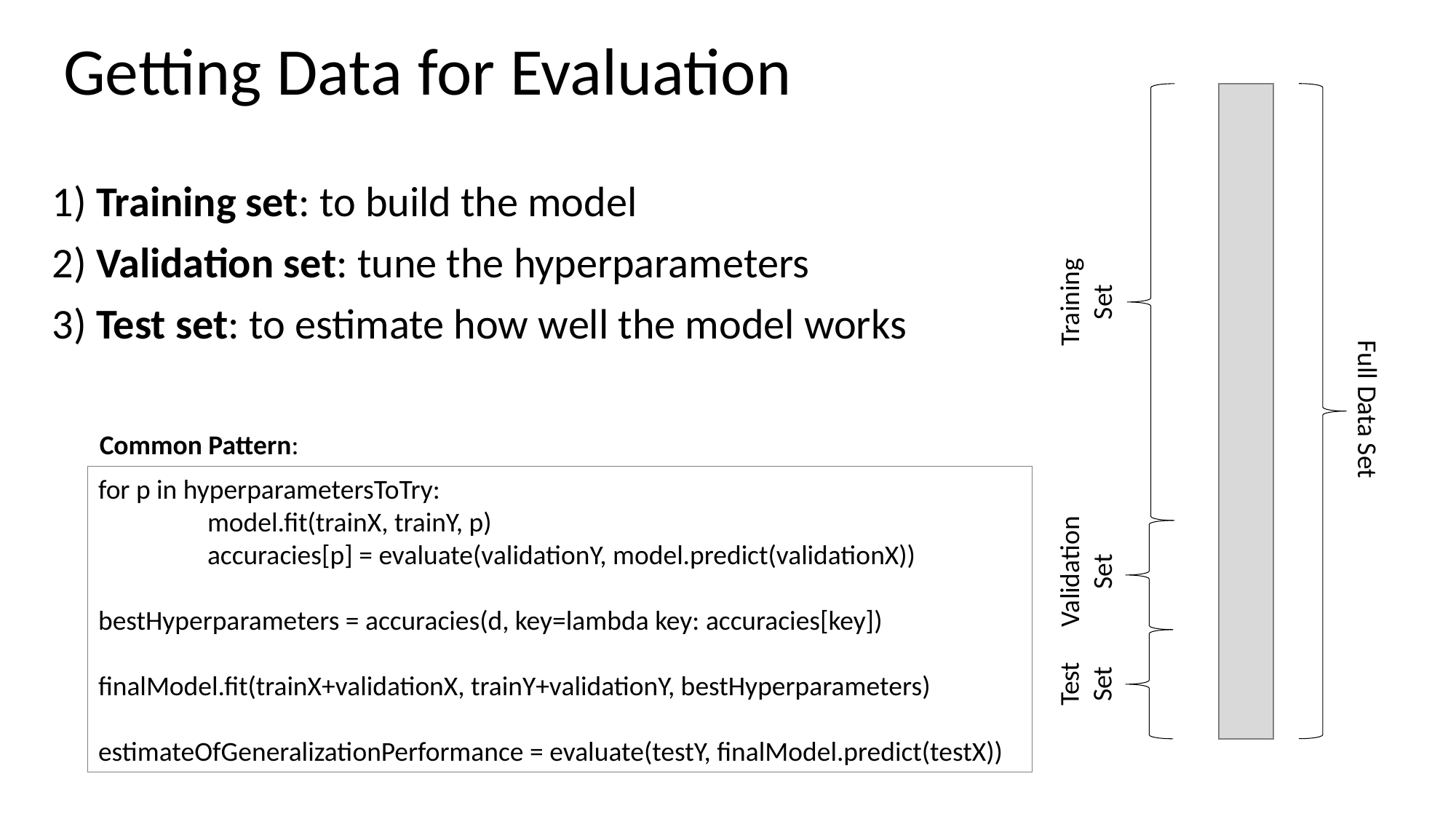

# Getting Data for Evaluation

	1) Training set: to build the model
	2) Validation set: tune the hyperparameters
	3) Test set: to estimate how well the model works

Training
Set
Full Data Set
Common Pattern:
for p in hyperparametersToTry:
	model.fit(trainX, trainY, p)
	accuracies[p] = evaluate(validationY, model.predict(validationX))

bestHyperparameters = accuracies(d, key=lambda key: accuracies[key])

finalModel.fit(trainX+validationX, trainY+validationY, bestHyperparameters)

estimateOfGeneralizationPerformance = evaluate(testY, finalModel.predict(testX))

Validation
Set

Test
Set